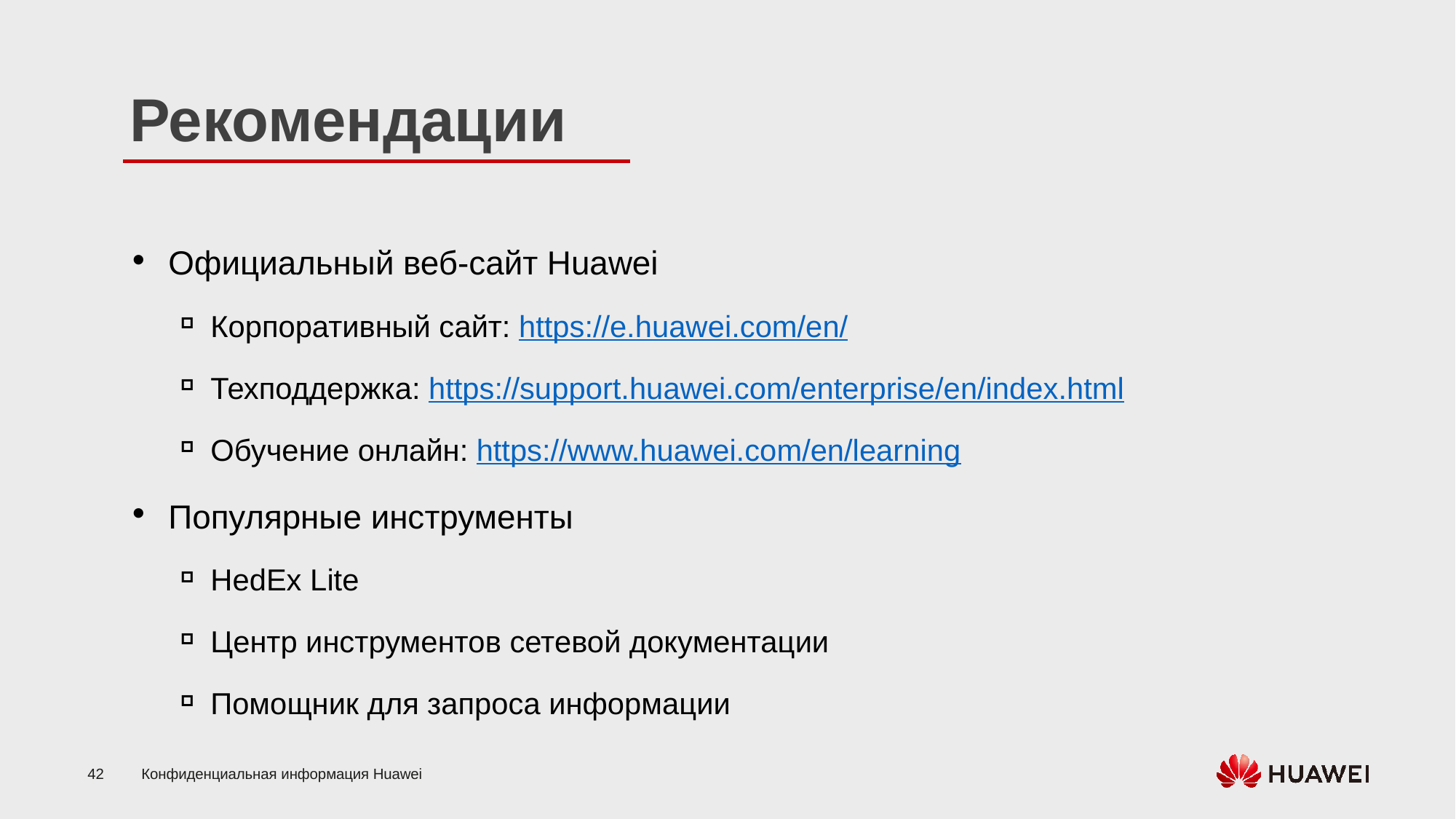

Официальный веб-сайт Huawei
Корпоративный сайт: https://e.huawei.com/en/
Техподдержка: https://support.huawei.com/enterprise/en/index.html
Обучение онлайн: https://www.huawei.com/en/learning
Популярные инструменты
HedEx Lite
Центр инструментов сетевой документации
Помощник для запроса информации